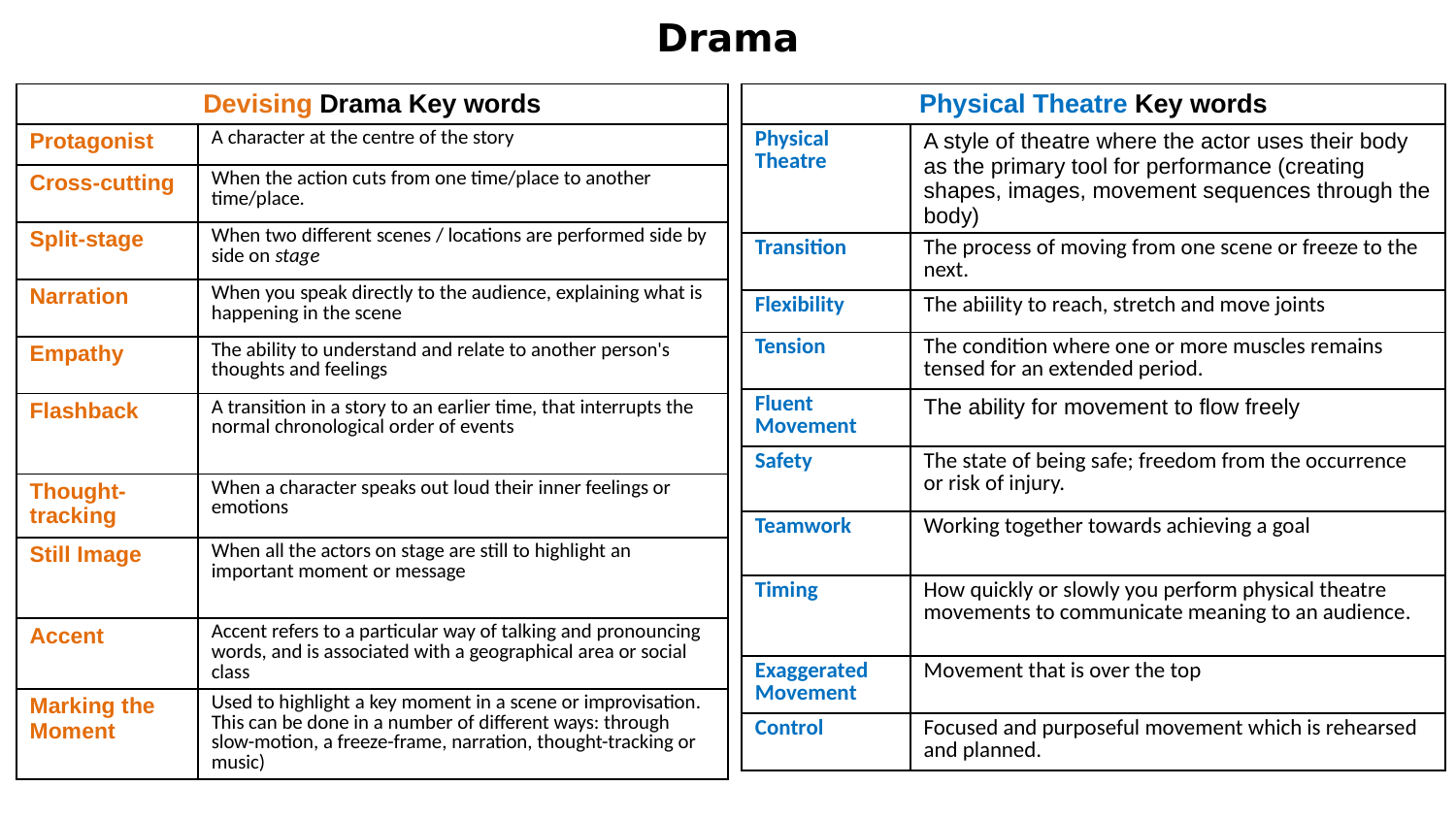

Drama
| Physical Theatre Key words |  |
| --- | --- |
| Physical Theatre | A style of theatre where the actor uses their body as the primary tool for performance (creating shapes, images, movement sequences through the body) |
| Transition | The process of moving from one scene or freeze to the next. |
| Flexibility | The abiility to reach, stretch and move joints |
| Tension | The condition where one or more muscles remains tensed for an extended period. |
| Fluent Movement | The ability for movement to flow freely |
| Safety | The state of being safe; freedom from the occurrence or risk of injury. |
| Teamwork | Working together towards achieving a goal |
| Timing | How quickly or slowly you perform physical theatre movements to communicate meaning to an audience. |
| Exaggerated Movement | Movement that is over the top |
| Control | Focused and purposeful movement which is rehearsed and planned. |
| Devising Drama Key words |  |
| --- | --- |
| Protagonist | A character at the centre of the story |
| Cross-cutting | When the action cuts from one time/place to another time/place. |
| Split-stage | When two different scenes / locations are performed side by side on stage |
| Narration | When you speak directly to the audience, explaining what is happening in the scene |
| Empathy | The ability to understand and relate to another person's thoughts and feelings |
| Flashback | A transition in a story to an earlier time, that interrupts the normal chronological order of events |
| Thought-tracking | When a character speaks out loud their inner feelings or emotions |
| Still Image | When all the actors on stage are still to highlight an important moment or message |
| Accent | Accent refers to a particular way of talking and pronouncing words, and is associated with a geographical area or social class |
| Marking the Moment | Used to highlight a key moment in a scene or improvisation. This can be done in a number of different ways: through slow-motion, a freeze-frame, narration, thought-tracking or music) |